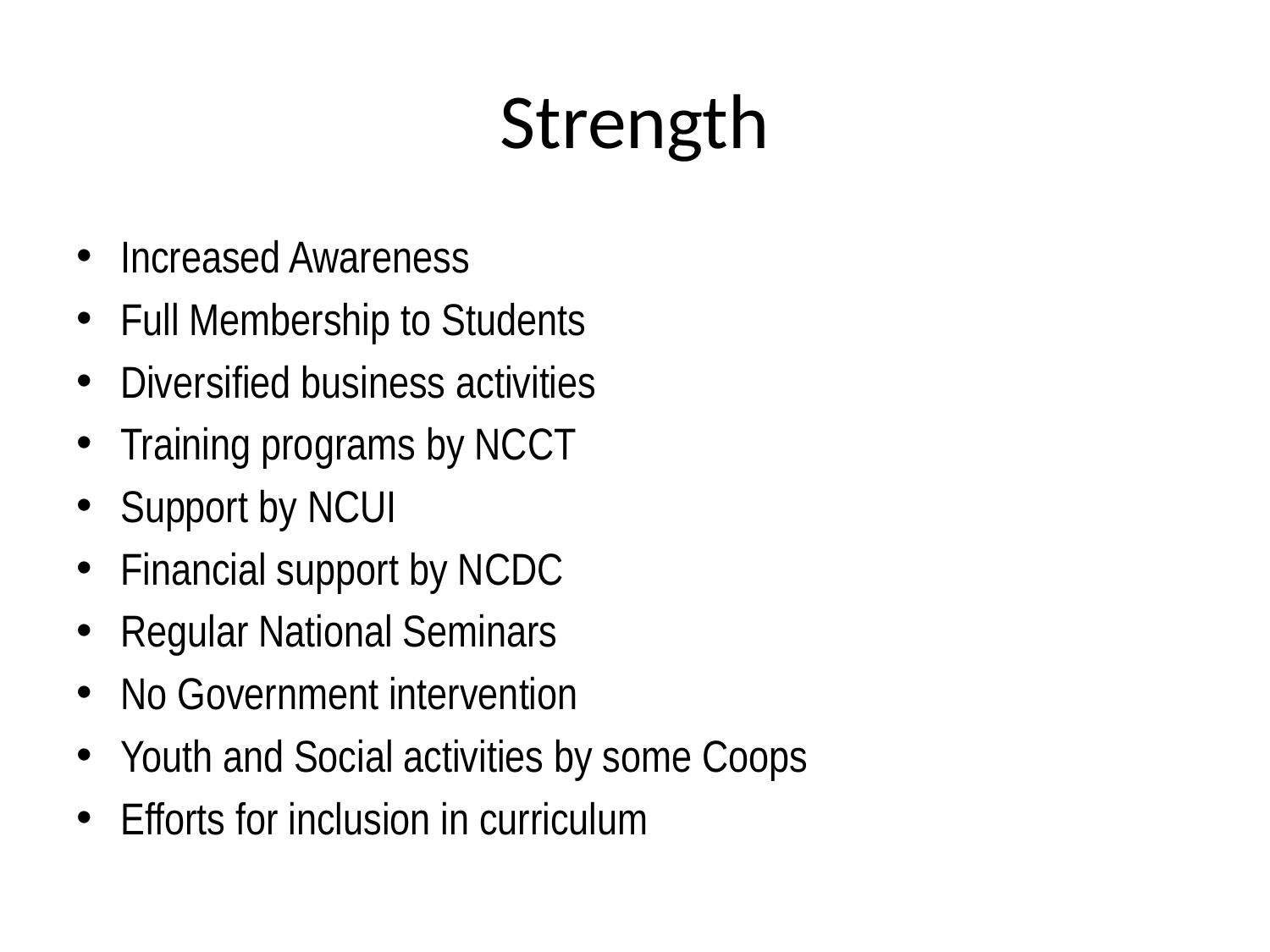

# Strength
Increased Awareness
Full Membership to Students
Diversified business activities
Training programs by NCCT
Support by NCUI
Financial support by NCDC
Regular National Seminars
No Government intervention
Youth and Social activities by some Coops
Efforts for inclusion in curriculum